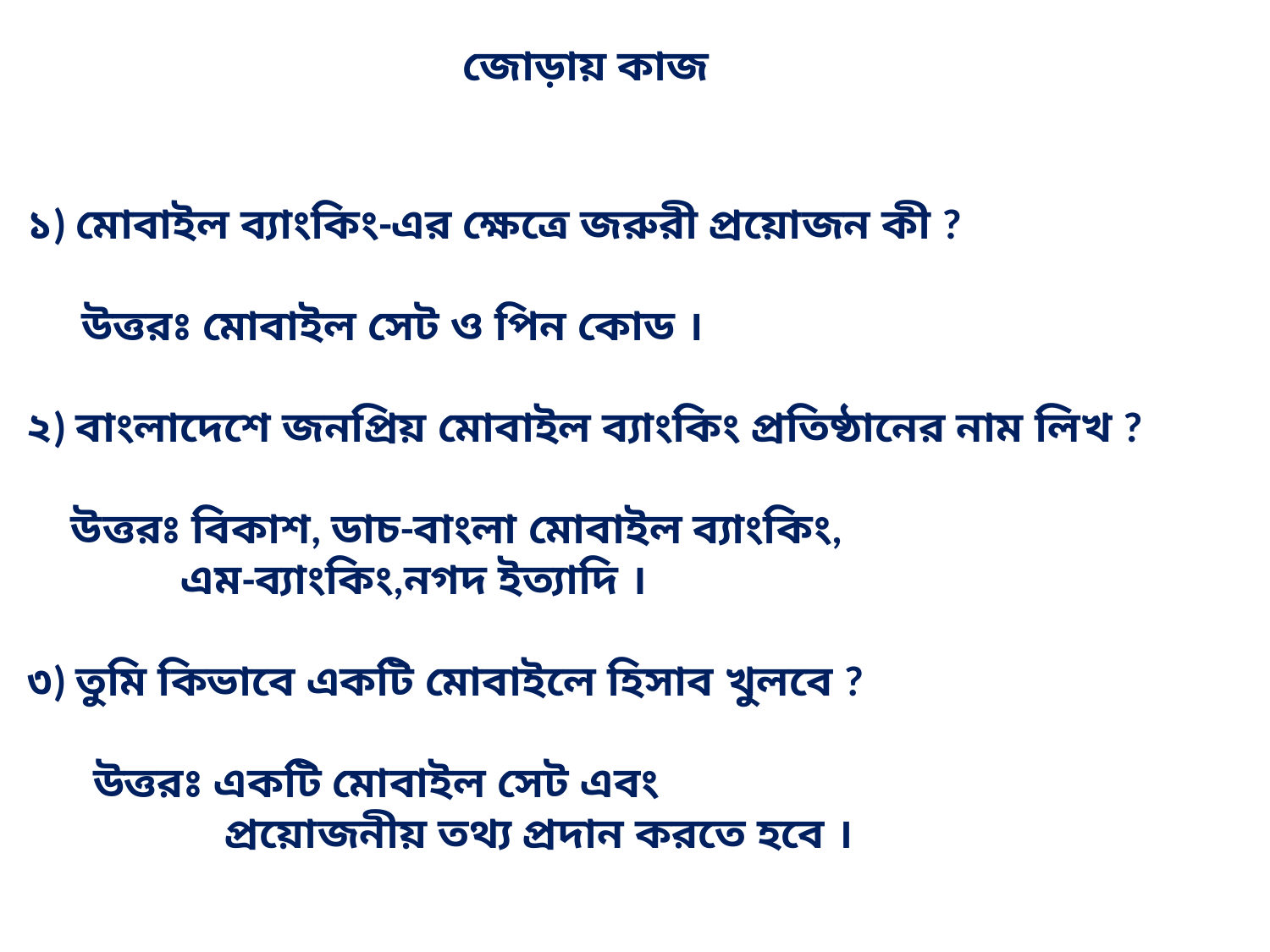

জোড়ায় কাজ
১) মোবাইল ব্যাংকিং-এর ক্ষেত্রে জরুরী প্রয়োজন কী ?

     উত্তরঃ মোবাইল সেট ও পিন কোড ।

২) বাংলাদেশে জনপ্রিয় মোবাইল ব্যাংকিং প্রতিষ্ঠানের নাম লিখ ?

    উত্তরঃ বিকাশ, ডাচ-বাংলা মোবাইল ব্যাংকিং,
              এম-ব্যাংকিং,নগদ ইত্যাদি ।

৩) তুমি কিভাবে একটি মোবাইলে হিসাব খুলবে ?

      উত্তরঃ একটি মোবাইল সেট এবং
                  প্রয়োজনীয় তথ্য প্রদান করতে হবে ।